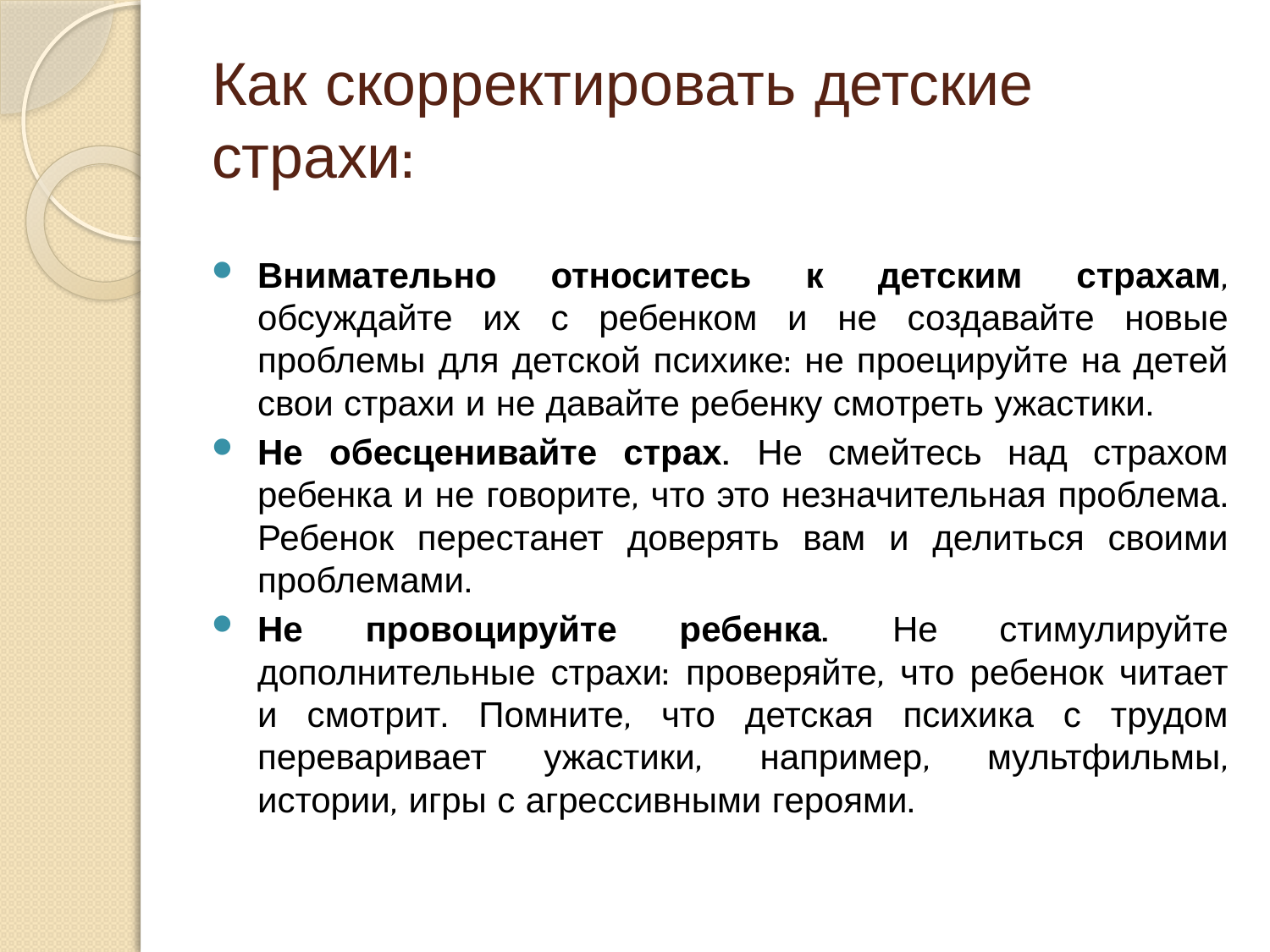

# Как скорректировать детские страхи:
Внимательно относитесь к детским страхам, обсуждайте их с ребенком и не создавайте новые проблемы для детской психике: не проецируйте на детей свои страхи и не давайте ребенку смотреть ужастики.
Не обесценивайте страх. Не смейтесь над страхом ребенка и не говорите, что это незначительная проблема. Ребенок перестанет доверять вам и делиться своими проблемами.
Не провоцируйте ребенка. Не стимулируйте дополнительные страхи: проверяйте, что ребенок читает и смотрит. Помните, что детская психика с трудом переваривает ужастики, например, мультфильмы, истории, игры с агрессивными героями.